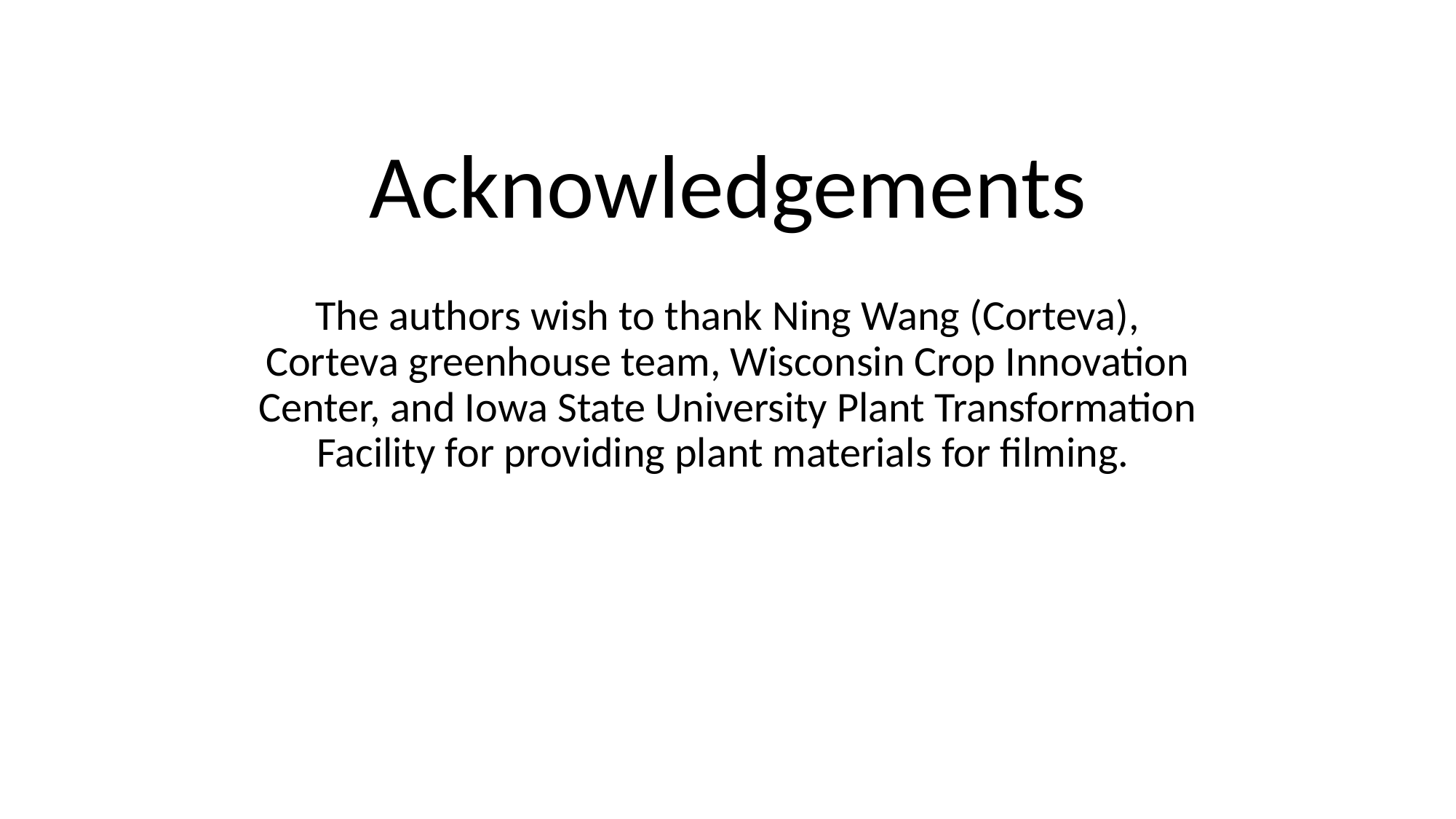

# Acknowledgements
The authors wish to thank Ning Wang (Corteva), Corteva greenhouse team, Wisconsin Crop Innovation Center, and Iowa State University Plant Transformation Facility for providing plant materials for filming.